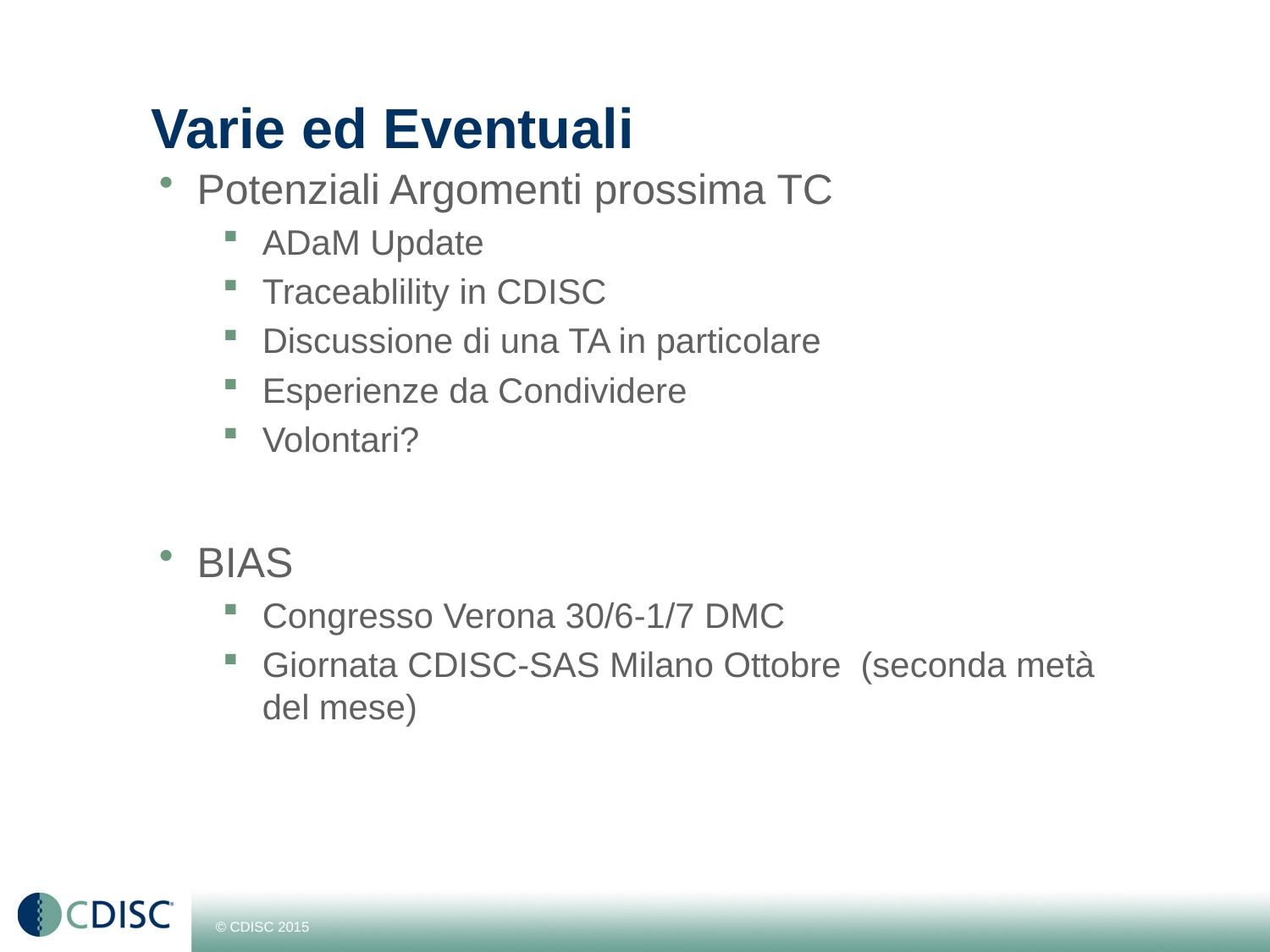

# Varie ed Eventuali
Potenziali Argomenti prossima TC
ADaM Update
Traceablility in CDISC
Discussione di una TA in particolare
Esperienze da Condividere
Volontari?

BIAS
Congresso Verona 30/6-1/7 DMC
Giornata CDISC-SAS Milano Ottobre  (seconda metà del mese)